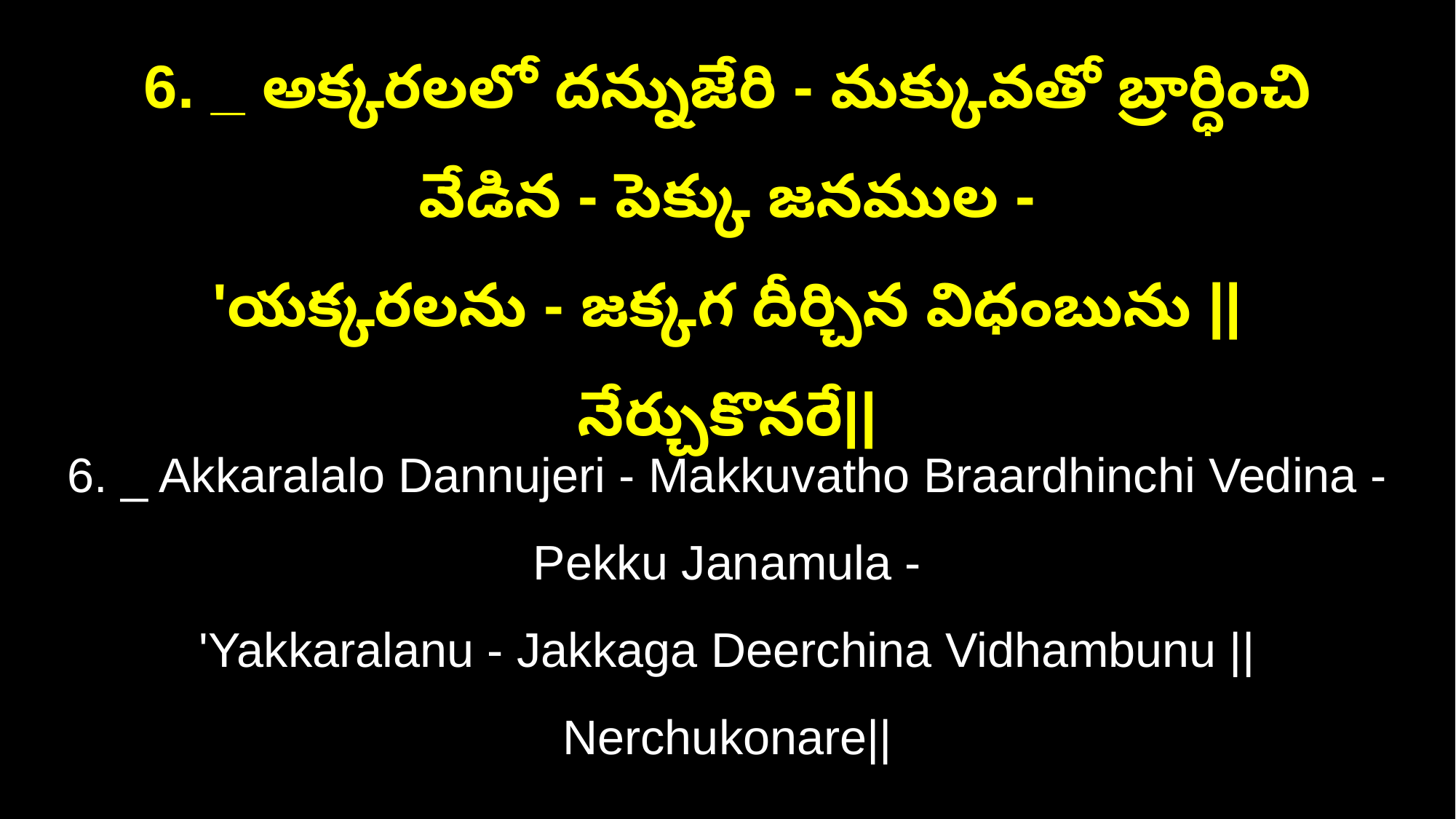

6. _ అక్కరలలో దన్నుజేరి - మక్కువతో బ్రార్ధించి వేడిన - పెక్కు జనముల -
'యక్కరలను - జక్కగ దీర్చిన విధంబును ||నేర్చుకొనరే||
6. _ Akkaralalo Dannujeri - Makkuvatho Braardhinchi Vedina - Pekku Janamula -
'Yakkaralanu - Jakkaga Deerchina Vidhambunu ||Nerchukonare||